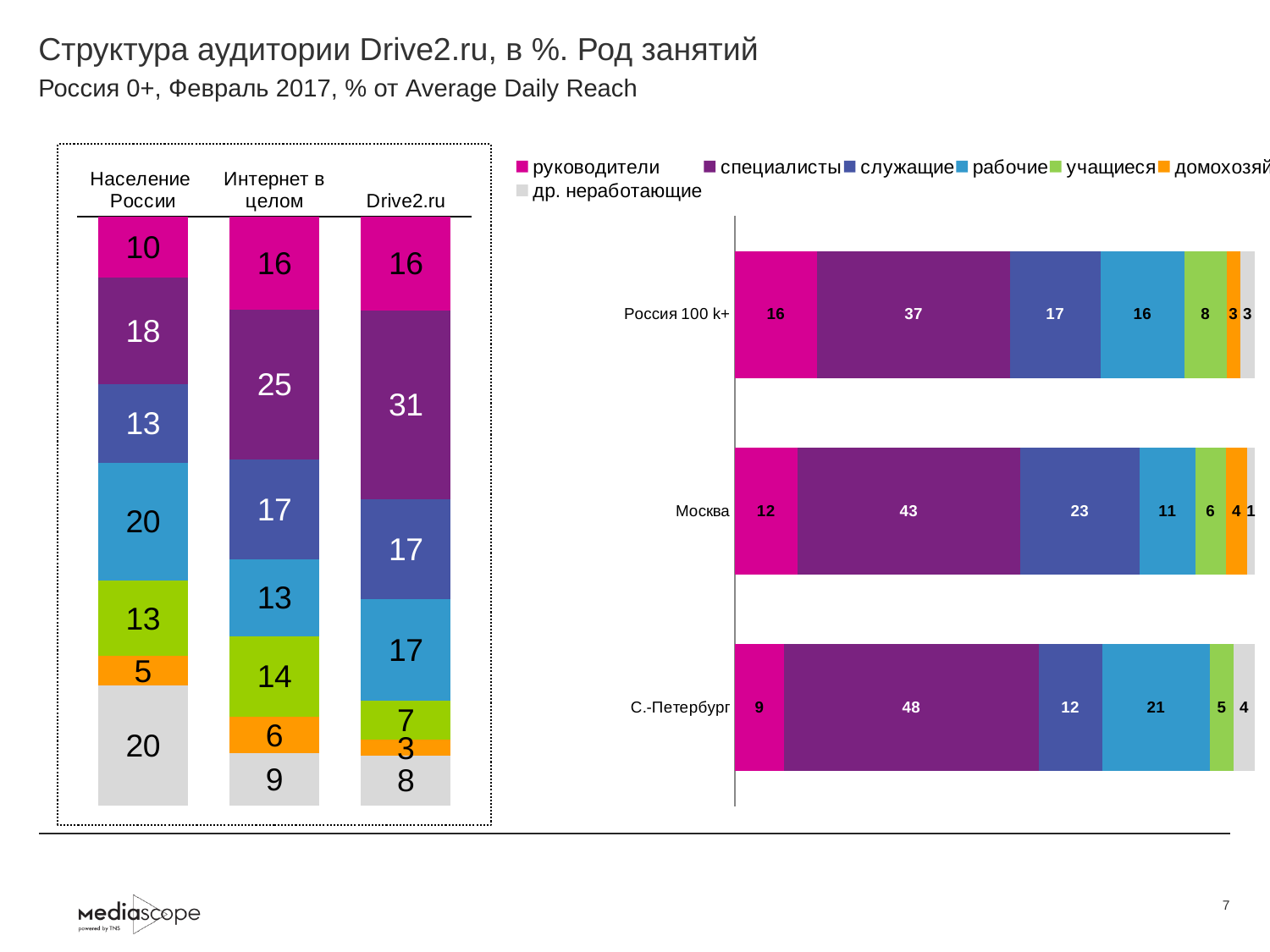

# Структура аудитории Drive2.ru, в %. Род занятий
Россия 0+, Февраль 2017, % от Average Daily Reach

### Chart

| Category | руководители | специалисты | служащие | рабочие | учащиеся | домохозяйки | др. неработающие |
|---|---|---|---|---|---|---|---|
| Население  России | 10.2 | 17.8 | 13.1 | 19.7 | 12.6 | 4.9 | 20.0 |
| Интернет в целом | 15.5 | 25.0 | 16.6 | 12.8 | 13.5 | 6.0 | 8.7 |
| Drive2.ru | 15.6 | 31.3 | 16.6 | 16.9 | 6.5 | 2.7 | 8.2 |

### Chart

| Category | руководители | специалисты | служащие | рабочие | учащиеся | домохозяйки | др. неработающие |
|---|---|---|---|---|---|---|---|
| Россия 100 k+ | 15.7 | 36.9 | 17.2 | 16.1 | 8.0 | 2.7 | 2.7 |
| Москва | 12.0 | 42.7 | 22.9 | 10.8 | 5.7 | 4.2 | 1.4 |
| С.-Петербург | 9.4 | 48.3 | 12.1 | 20.5 | 4.5 | None | 4.0 |
7